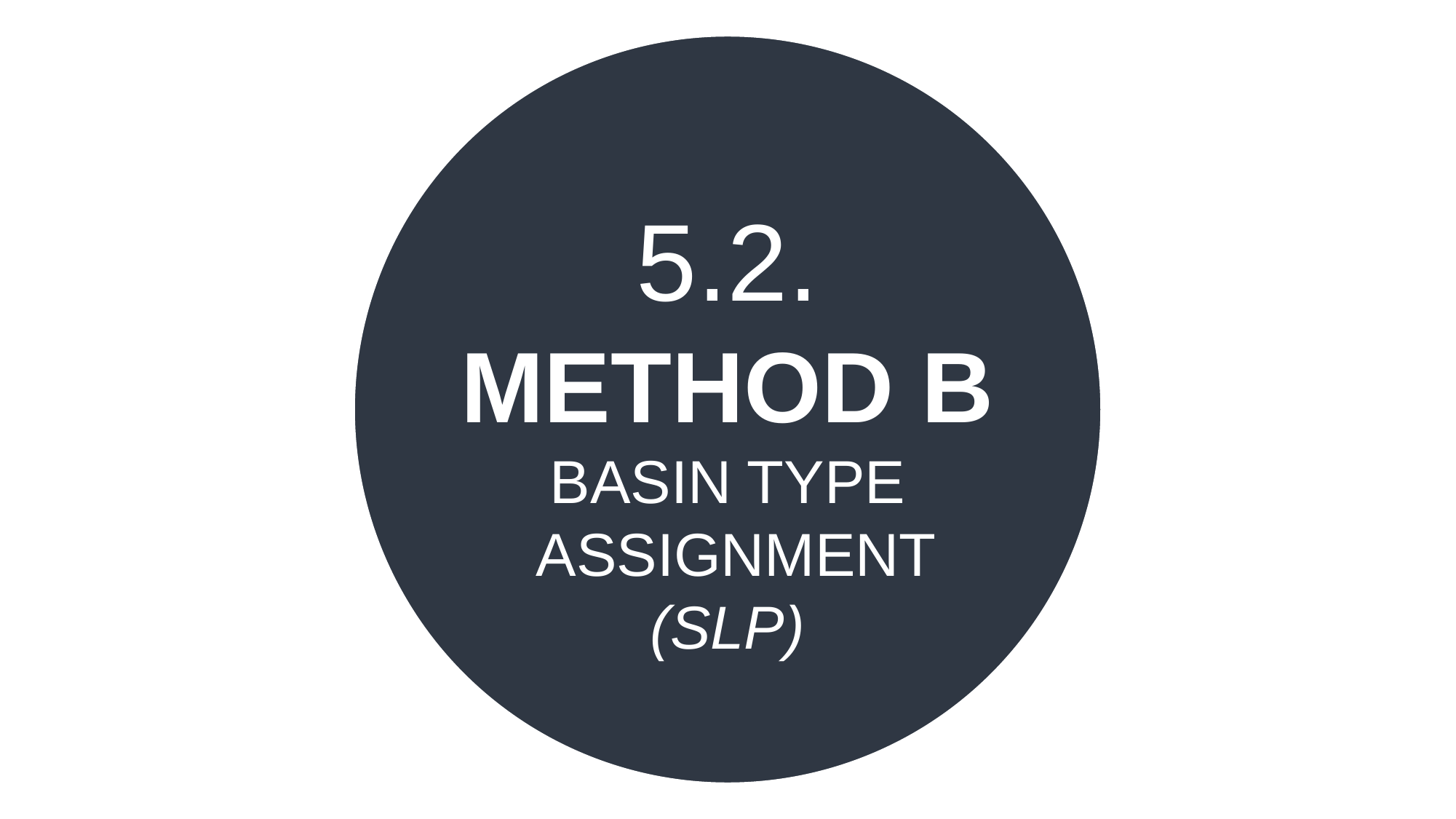

5.2.
METHOD B
BASIN TYPE
 ASSIGNMENT
(SLP)